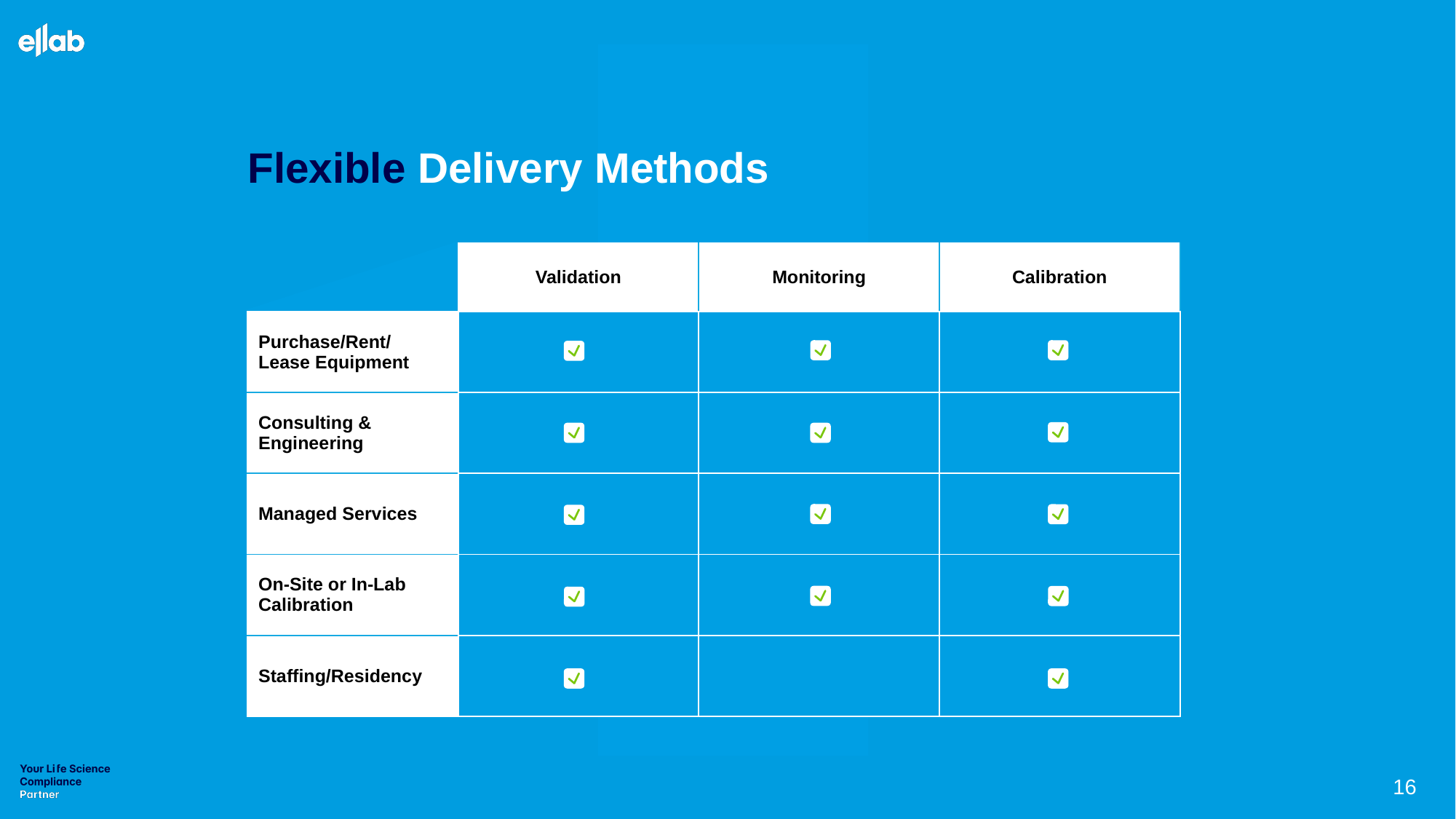

Flexible Delivery Methods

|  | Validation | Monitoring | Calibration |
| --- | --- | --- | --- |
| Purchase/Rent/ Lease Equipment |  |  |  |
| Consulting & Engineering |  |  |  |
| Managed Services |  |  |  |
| On-Site or In-Lab Calibration |  |  |  |
| Staffing/Residency |  |  |  |